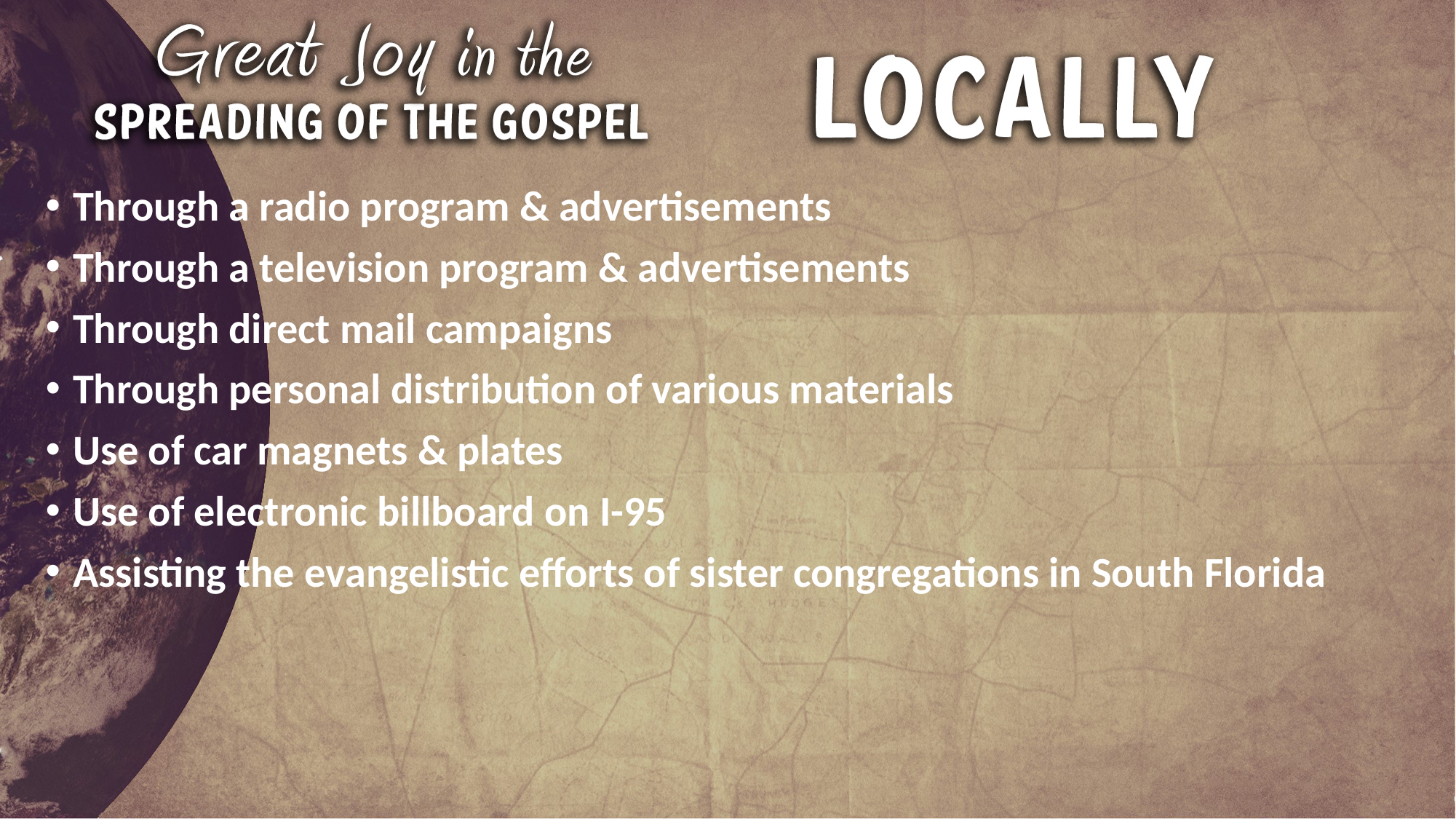

Through a radio program & advertisements
Through a television program & advertisements
Through direct mail campaigns
Through personal distribution of various materials
Use of car magnets & plates
Use of electronic billboard on I-95
Assisting the evangelistic efforts of sister congregations in South Florida